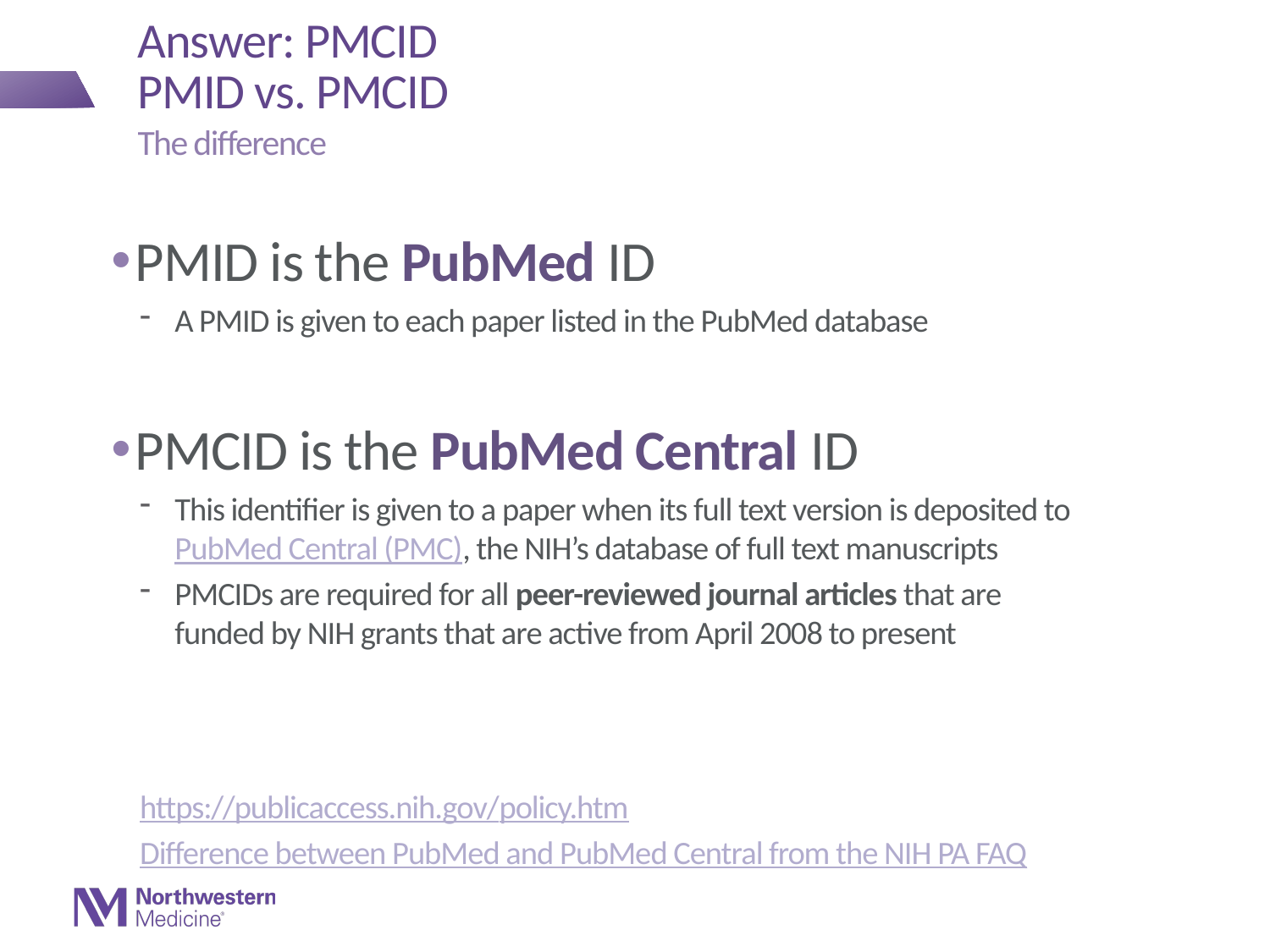

# Answer: PMCID PMID vs. PMCID
The difference
PMID is the PubMed ID
A PMID is given to each paper listed in the PubMed database

PMCID is the PubMed Central ID
This identifier is given to a paper when its full text version is deposited to PubMed Central (PMC), the NIH’s database of full text manuscripts
PMCIDs are required for all peer-reviewed journal articles that are funded by NIH grants that are active from April 2008 to present

https://publicaccess.nih.gov/policy.htm
Difference between PubMed and PubMed Central from the NIH PA FAQ